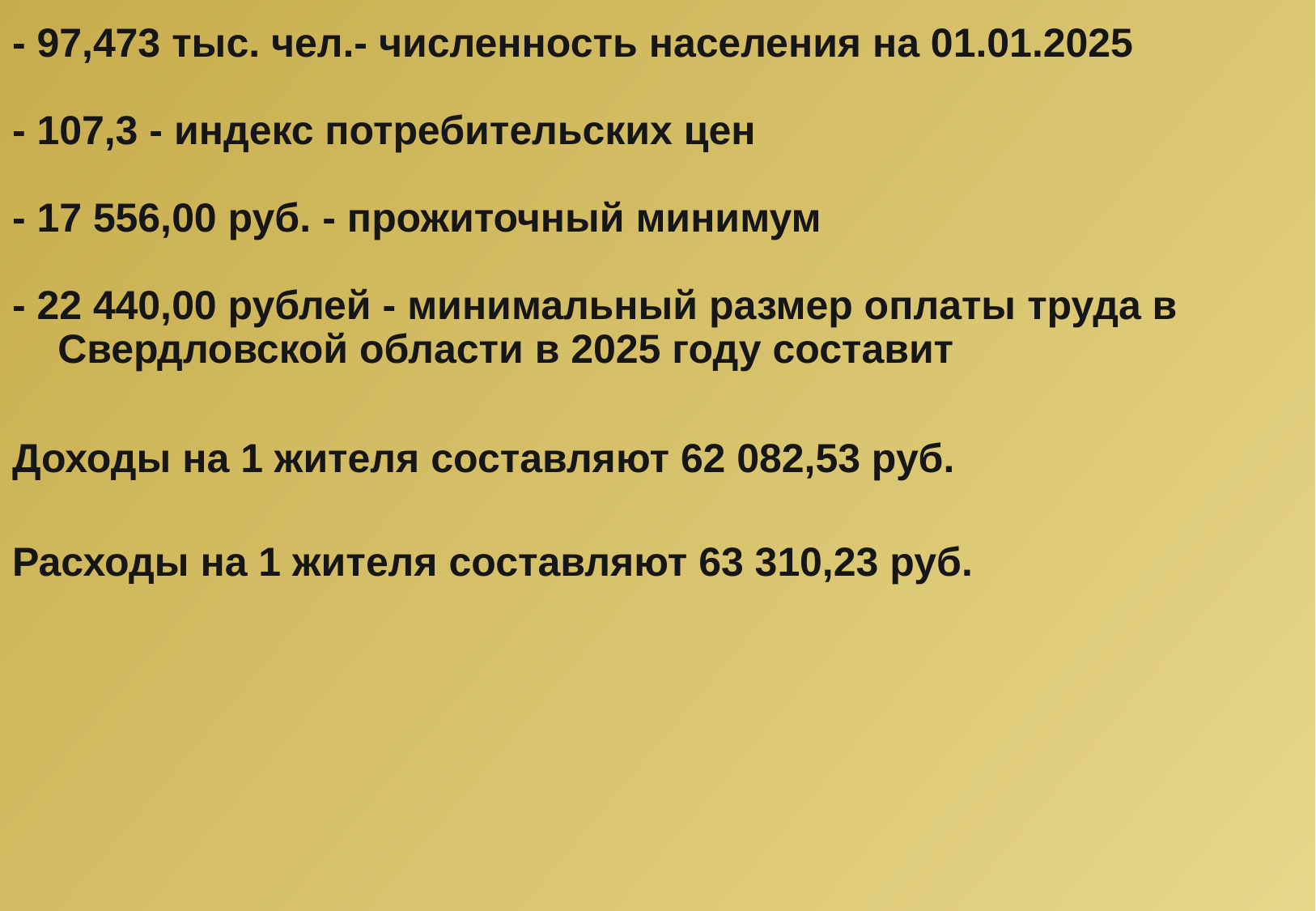

- 97,473 тыс. чел.- численность населения на 01.01.2025

- 107,3 - индекс потребительских цен

- 17 556,00 руб. - прожиточный минимум

- 22 440,00 рублей - минимальный размер оплаты труда в Свердловской области в 2025 году составит

Доходы на 1 жителя составляют 62 082,53 руб.

Расходы на 1 жителя составляют 63 310,23 руб.